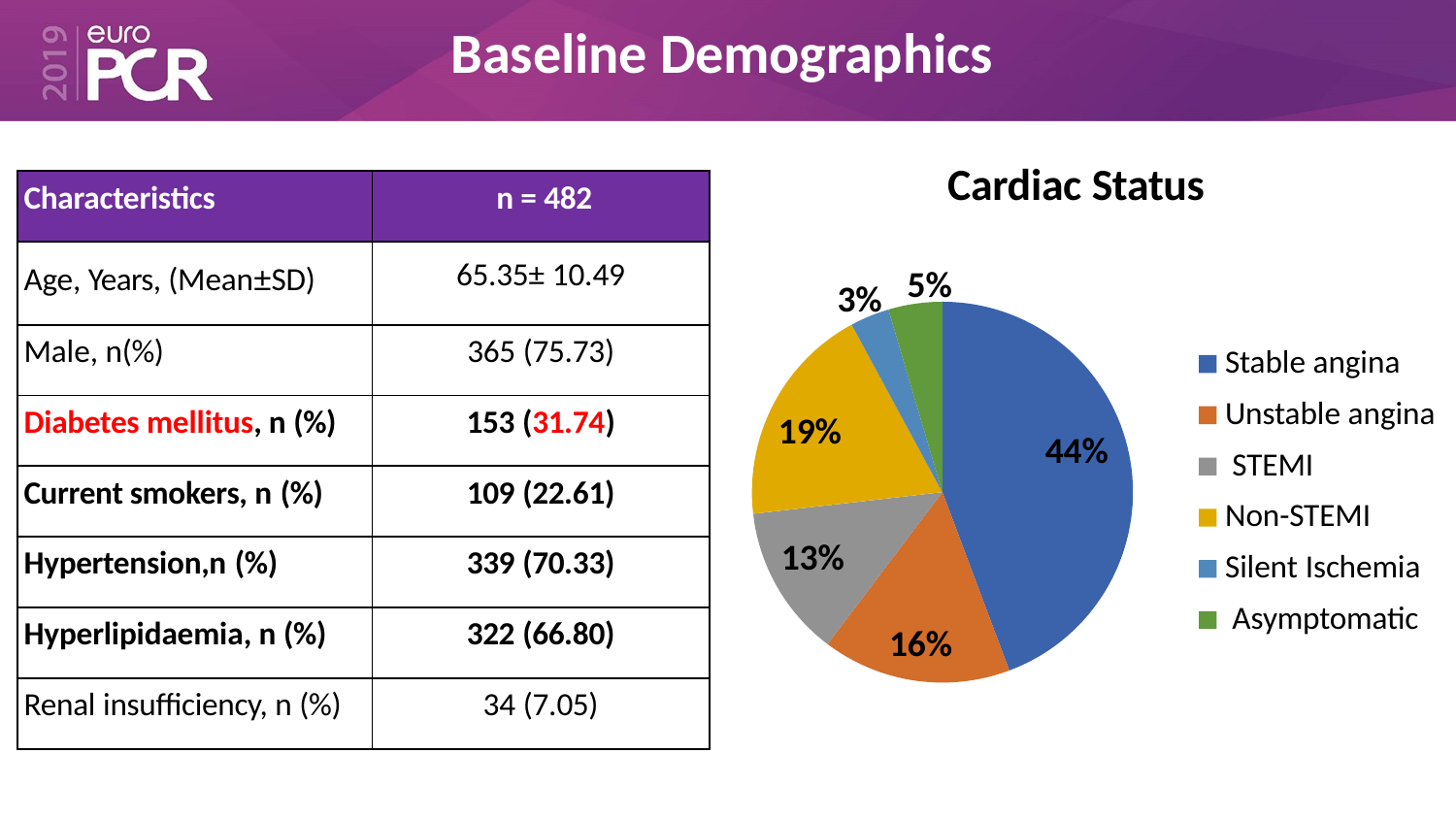

# Baseline Demographics
Cardiac Status
| Characteristics | n = 482 |
| --- | --- |
| Age, Years, (Mean±SD) | 65.35± 10.49 |
| Male, n(%) | 365 (75.73) |
| Diabetes mellitus, n (%) | 153 (31.74) |
| Current smokers, n (%) | 109 (22.61) |
| Hypertension,n (%) | 339 (70.33) |
| Hyperlipidaemia, n (%) | 322 (66.80) |
| Renal insufficiency, n (%) | 34 (7.05) |
5%
3%

Stable angina

Unstable angina  STEMI
Non-STEMI
Silent Ischemia  Asymptomatic
19%

44%

13%

16%